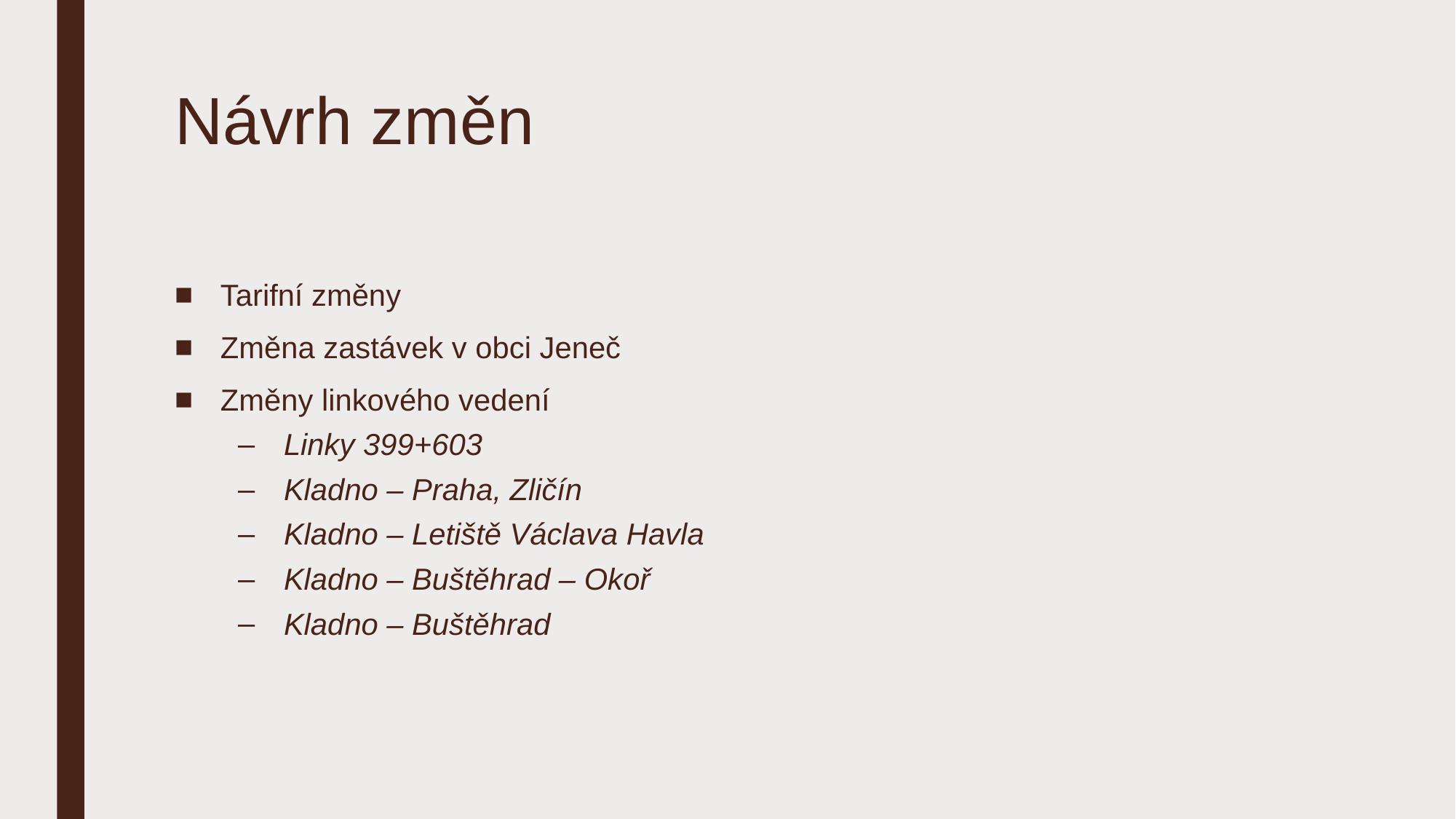

# Návrh změn
Tarifní změny
Změna zastávek v obci Jeneč
Změny linkového vedení
Linky 399+603
Kladno – Praha, Zličín
Kladno – Letiště Václava Havla
Kladno – Buštěhrad – Okoř
Kladno – Buštěhrad